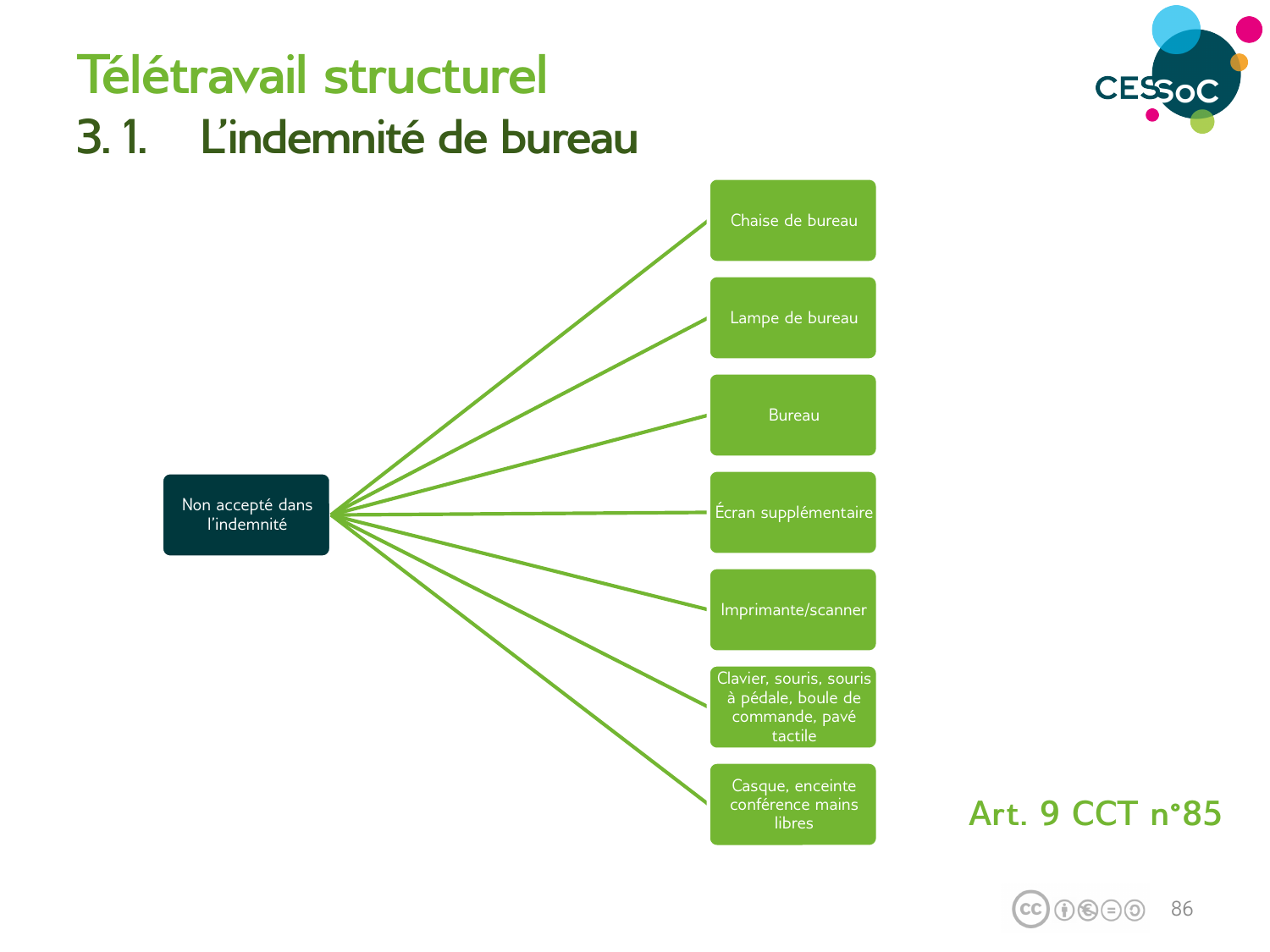

Télétravail structurel
3. 1.    L’indemnité de bureau
Non accepté dans l’indemnité

Chaise de bureau

Lampe de bureau

Bureau

Écran supplémentaire

Imprimante/scanner

Clavier, souris, souris à pédale, boule de commande, pavé tactile

Casque, enceinte conférence mains libres
Art. 9 CCT n°85
86